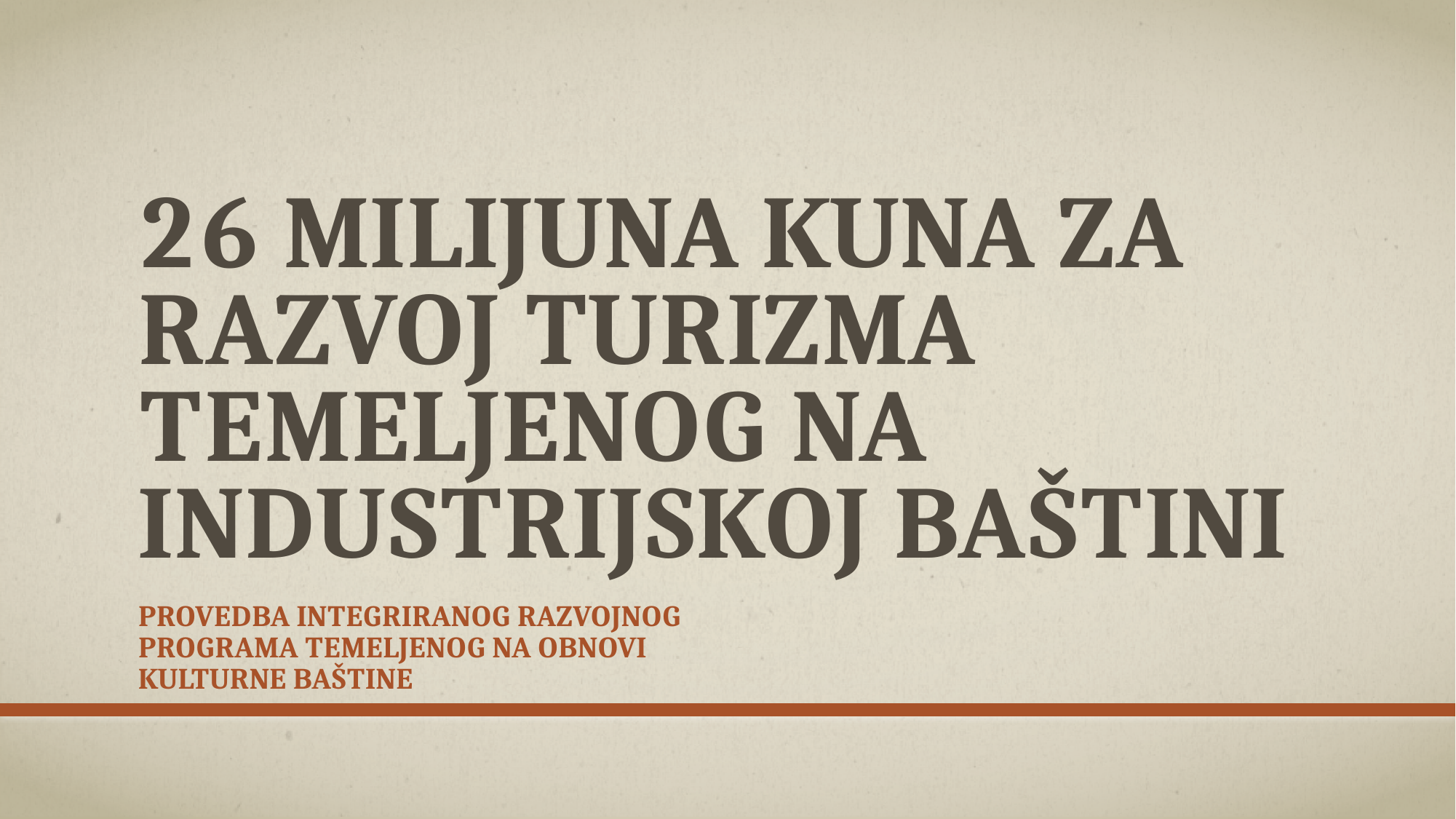

# 26 milijuna kuna za razvoj turizma temeljenog na industrijskoj baštini
Provedba integriranog razvojnog programa temeljenog na obnovi kulturne baštine